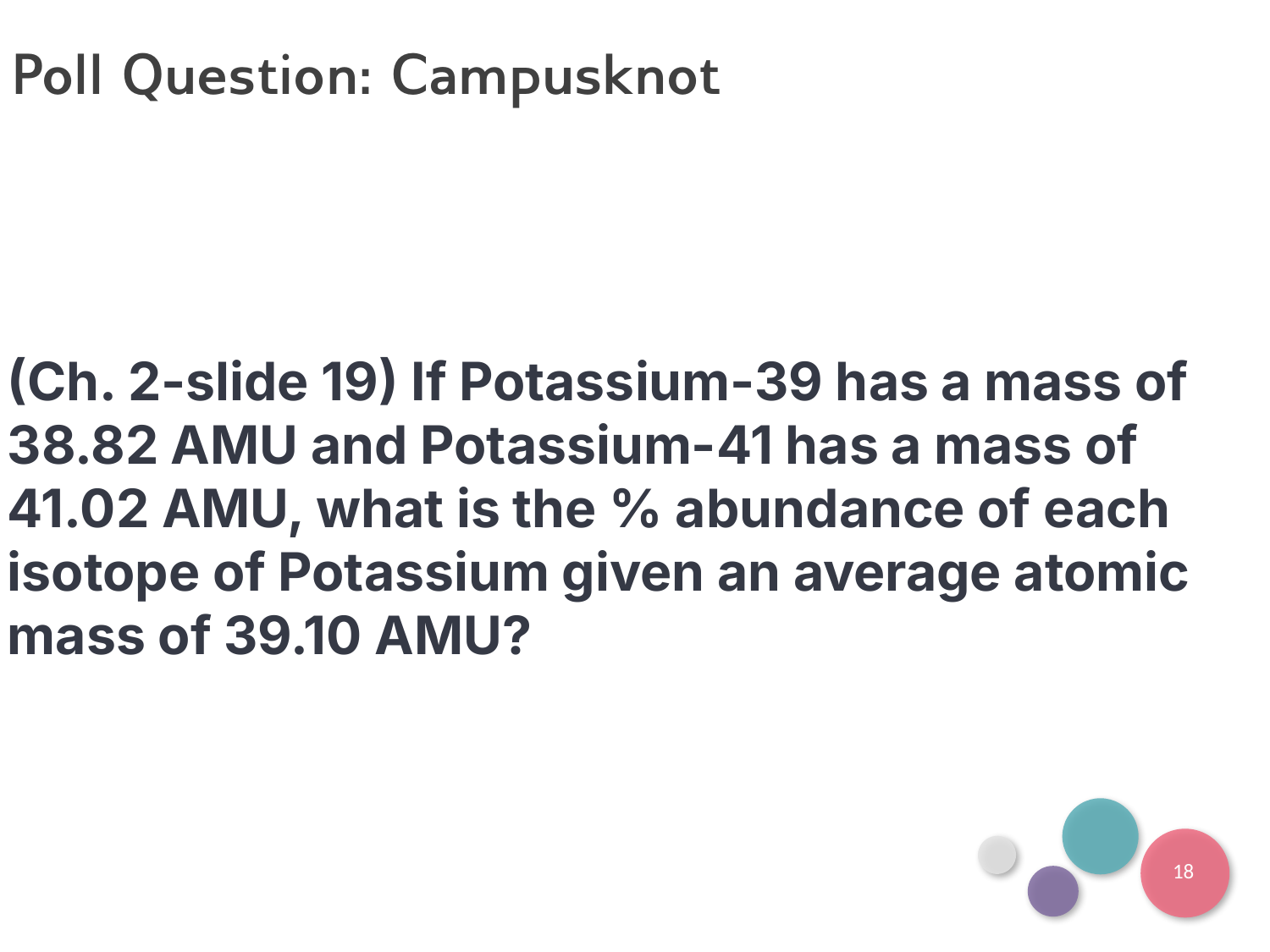

Poll Question: Campusknot
(Ch. 2-slide 19) If Potassium-39 has a mass of 38.82 AMU and Potassium-41 has a mass of 41.02 AMU, what is the % abundance of each isotope of Potassium given an average atomic mass of 39.10 AMU?

18